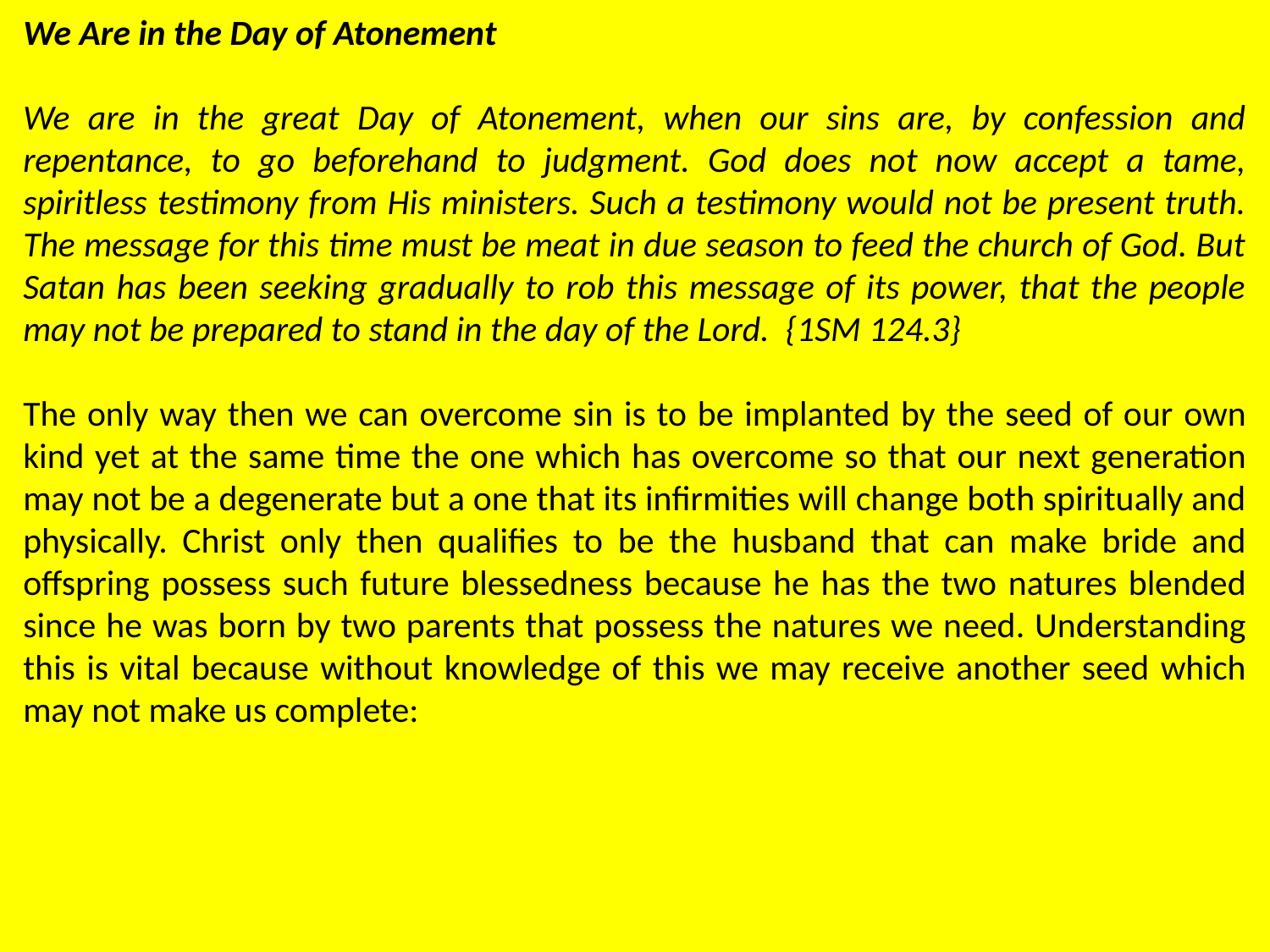

We Are in the Day of Atonement

We are in the great Day of Atonement, when our sins are, by confession and repentance, to go beforehand to judgment. God does not now accept a tame, spiritless testimony from His ministers. Such a testimony would not be present truth. The message for this time must be meat in due season to feed the church of God. But Satan has been seeking gradually to rob this message of its power, that the people may not be prepared to stand in the day of the Lord.  {1SM 124.3}

The only way then we can overcome sin is to be implanted by the seed of our own kind yet at the same time the one which has overcome so that our next generation may not be a degenerate but a one that its infirmities will change both spiritually and physically. Christ only then qualifies to be the husband that can make bride and offspring possess such future blessedness because he has the two natures blended since he was born by two parents that possess the natures we need. Understanding this is vital because without knowledge of this we may receive another seed which may not make us complete: